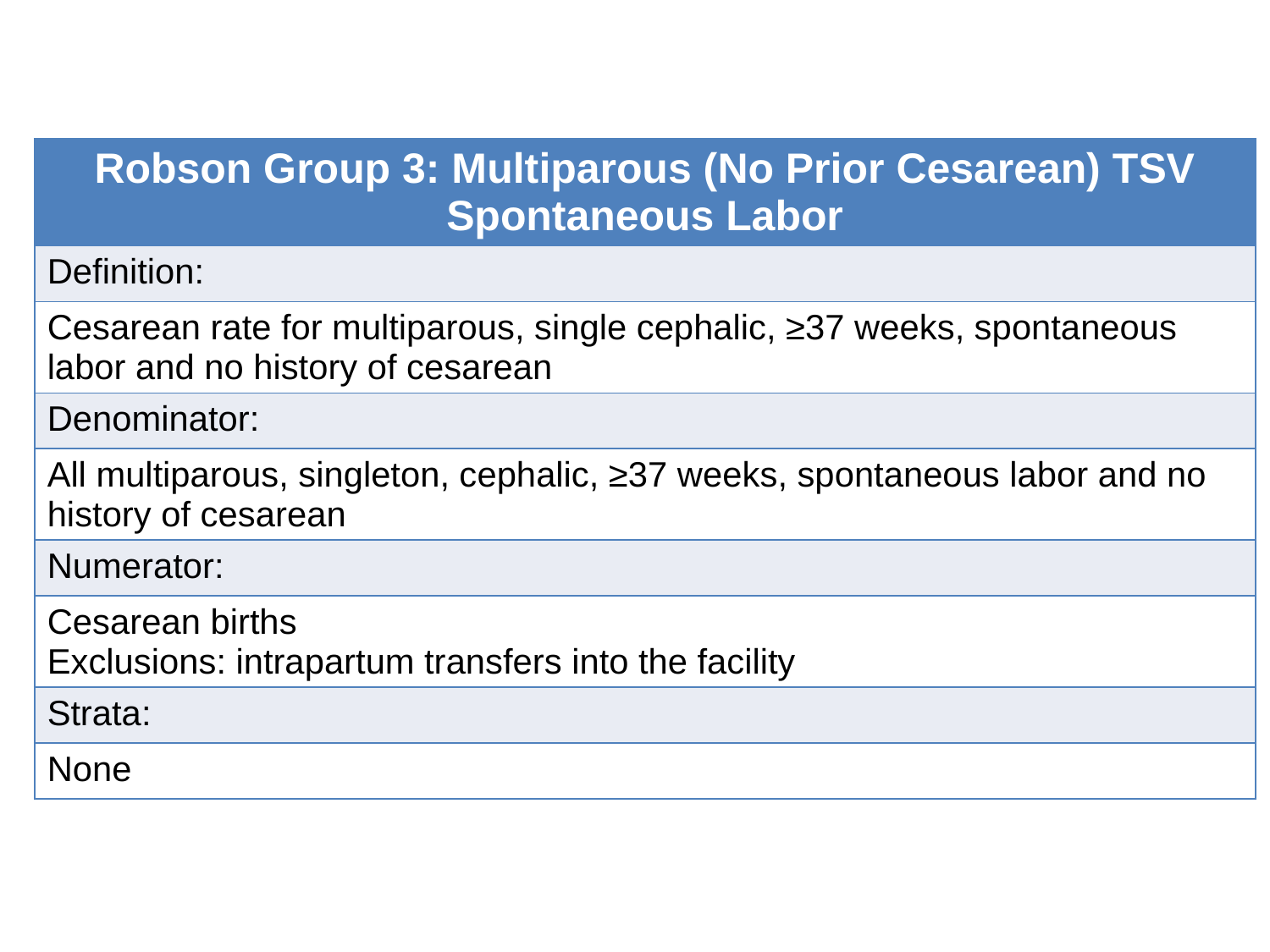

| Robson Group 3: Multiparous (No Prior Cesarean) TSV Spontaneous Labor |
| --- |
| Definition: |
| Cesarean rate for multiparous, single cephalic, ≥37 weeks, spontaneous labor and no history of cesarean |
| Denominator: |
| All multiparous, singleton, cephalic, ≥37 weeks, spontaneous labor and no history of cesarean |
| Numerator: |
| Cesarean births Exclusions: intrapartum transfers into the facility |
| Strata: |
| None |